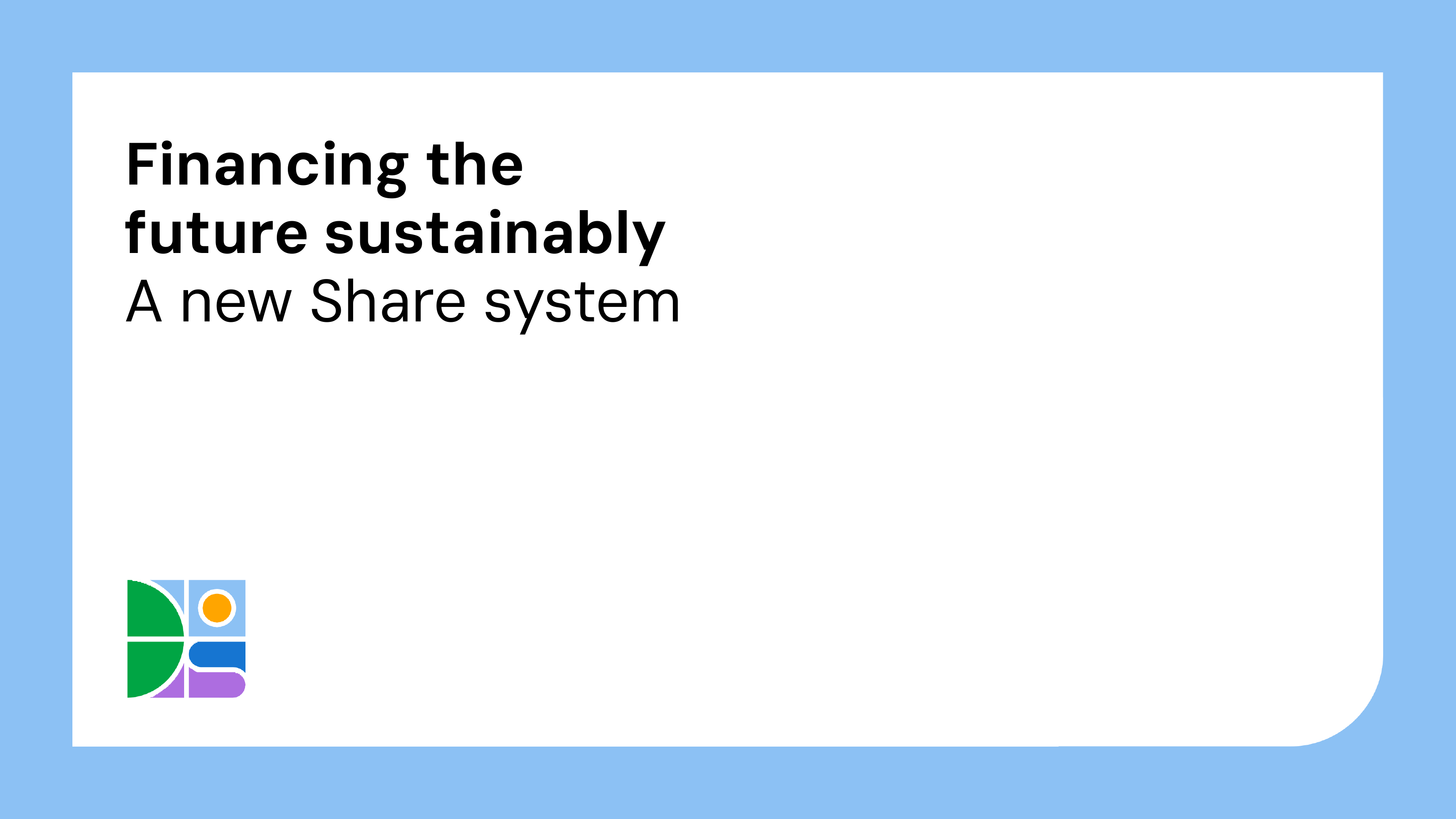

# Financing the future sustainably A new Share system